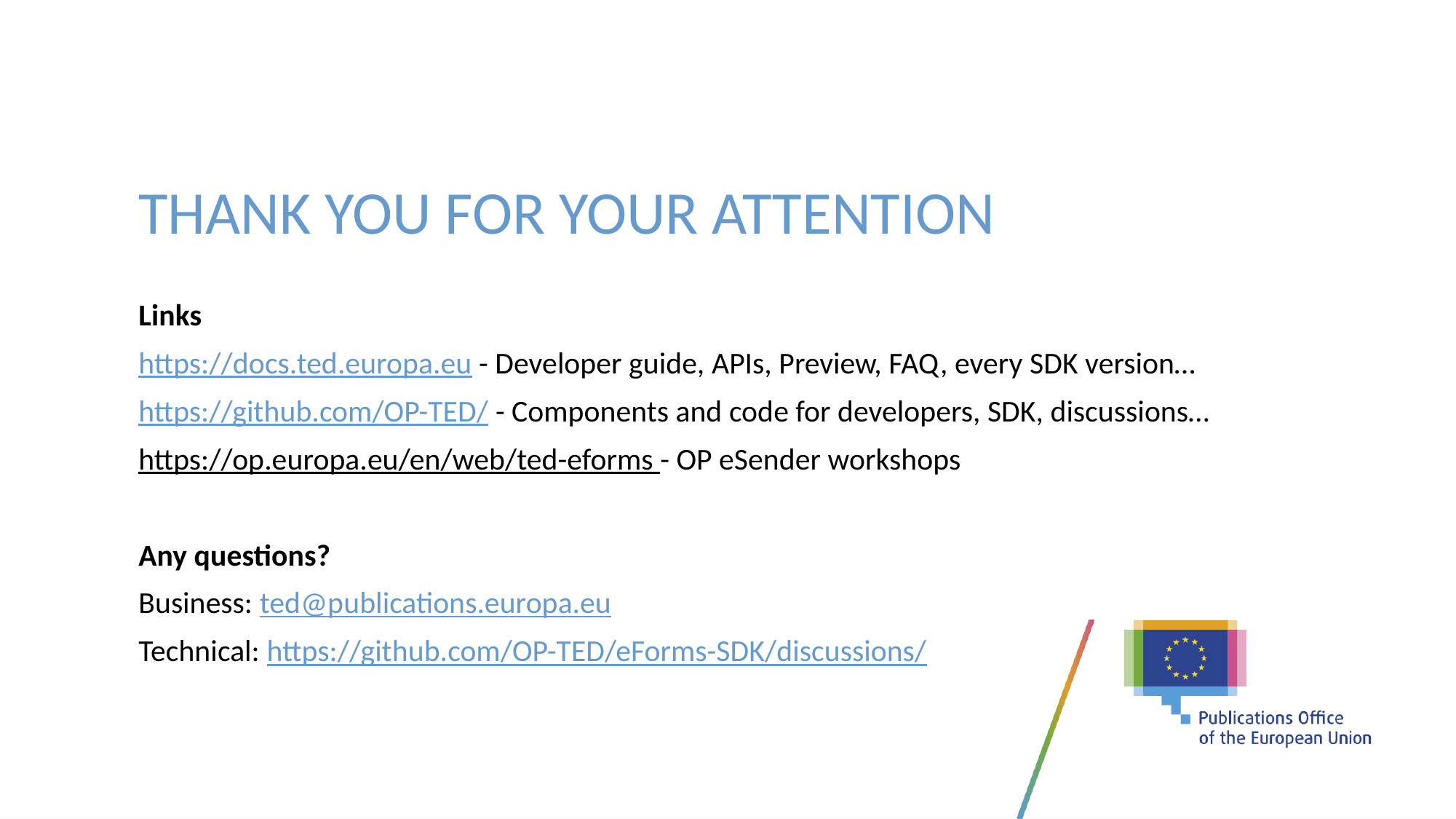

# Thank you for your attention
Links​
​https://docs.ted.europa.eu​ - Developer guide, APIs, Preview, FAQ, every SDK version…​
​https://github.com/OP-TED/​ - Components and code for developers, SDK, discussions…​
​https://op.europa.eu/en/web/ted-eforms - OP eSender workshops

Any questions?​
Business: ted@publications.europa.eu ​
Technical: https://github.com/OP-TED/eForms-SDK/discussions/ ​